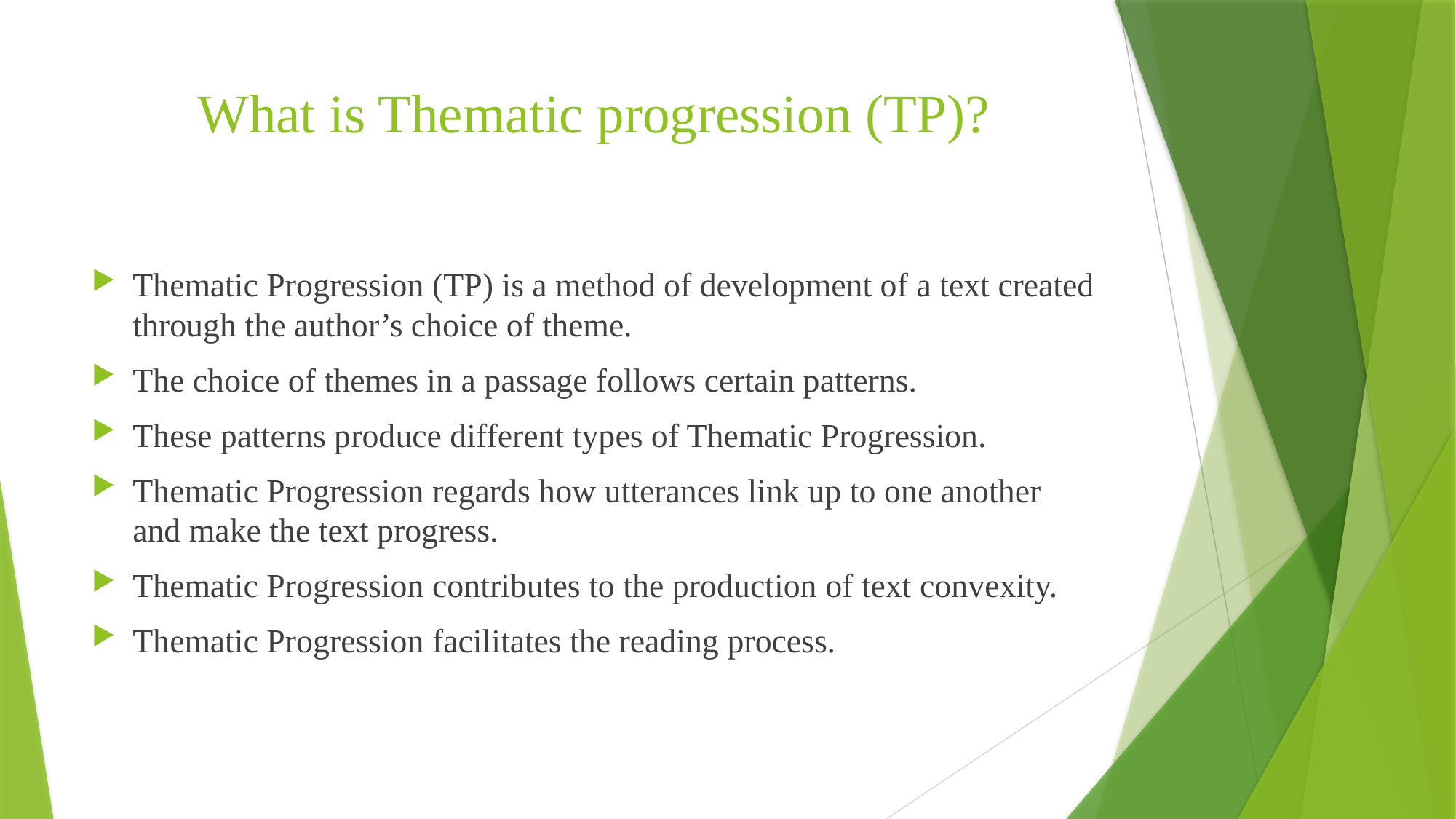

# What is Thematic progression (TP)?
Thematic Progression (TP) is a method of development of a text created through the author’s choice of theme.
The choice of themes in a passage follows certain patterns.
These patterns produce different types of Thematic Progression.
Thematic Progression regards how utterances link up to one another and make the text progress.
Thematic Progression contributes to the production of text convexity.
Thematic Progression facilitates the reading process.